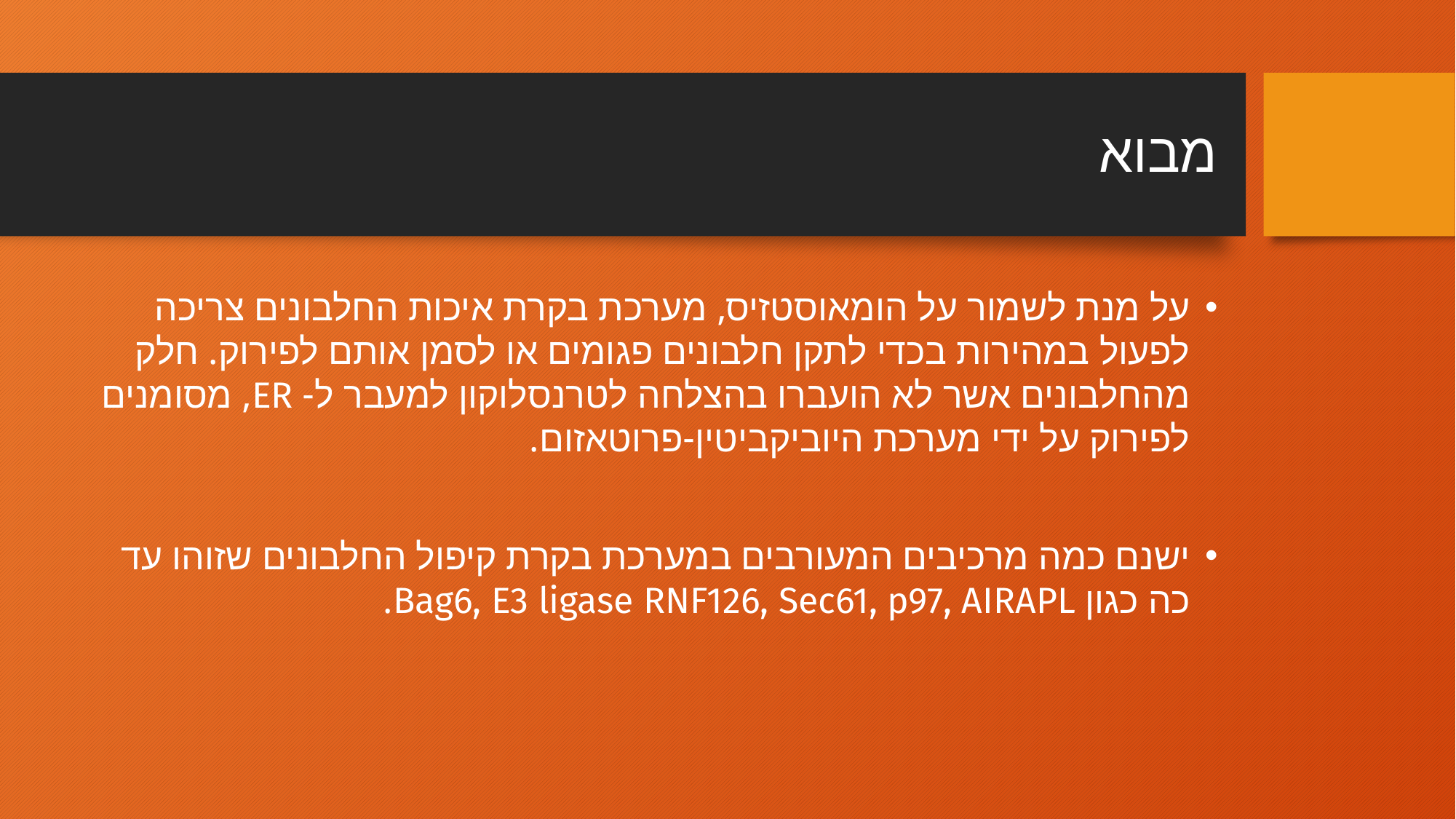

# מבוא
על מנת לשמור על הומאוסטזיס, מערכת בקרת איכות החלבונים צריכה לפעול במהירות בכדי לתקן חלבונים פגומים או לסמן אותם לפירוק. חלק מהחלבונים אשר לא הועברו בהצלחה לטרנסלוקון למעבר ל- ER, מסומנים לפירוק על ידי מערכת היוביקביטין-פרוטאזום.

ישנם כמה מרכיבים המעורבים במערכת בקרת קיפול החלבונים שזוהו עד כה כגון Bag6, E3 ligase RNF126, Sec61, p97, AIRAPL.